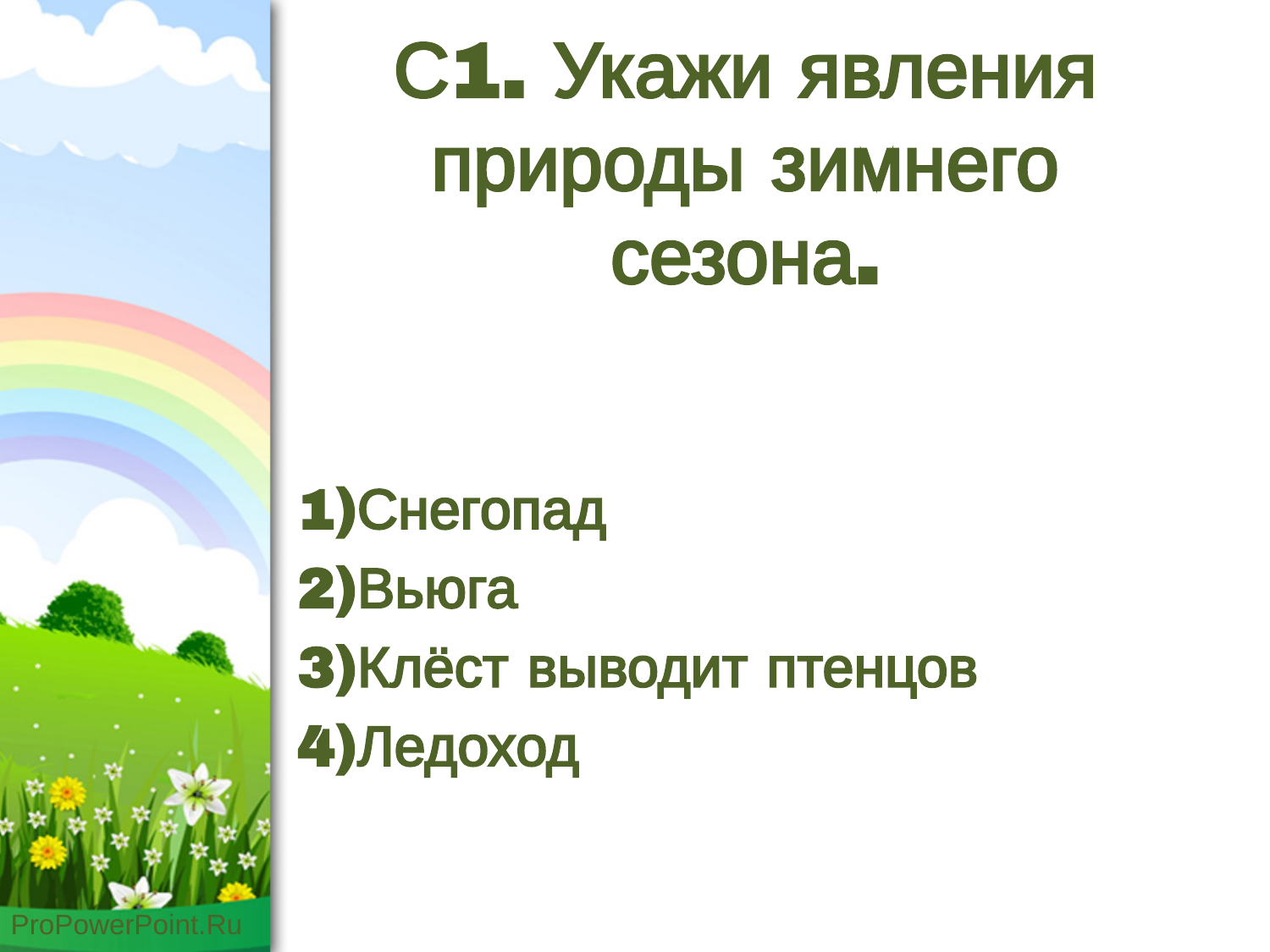

# С1. Укажи явления природы зимнего сезона.
Снегопад
Вьюга
Клёст выводит птенцов
Ледоход